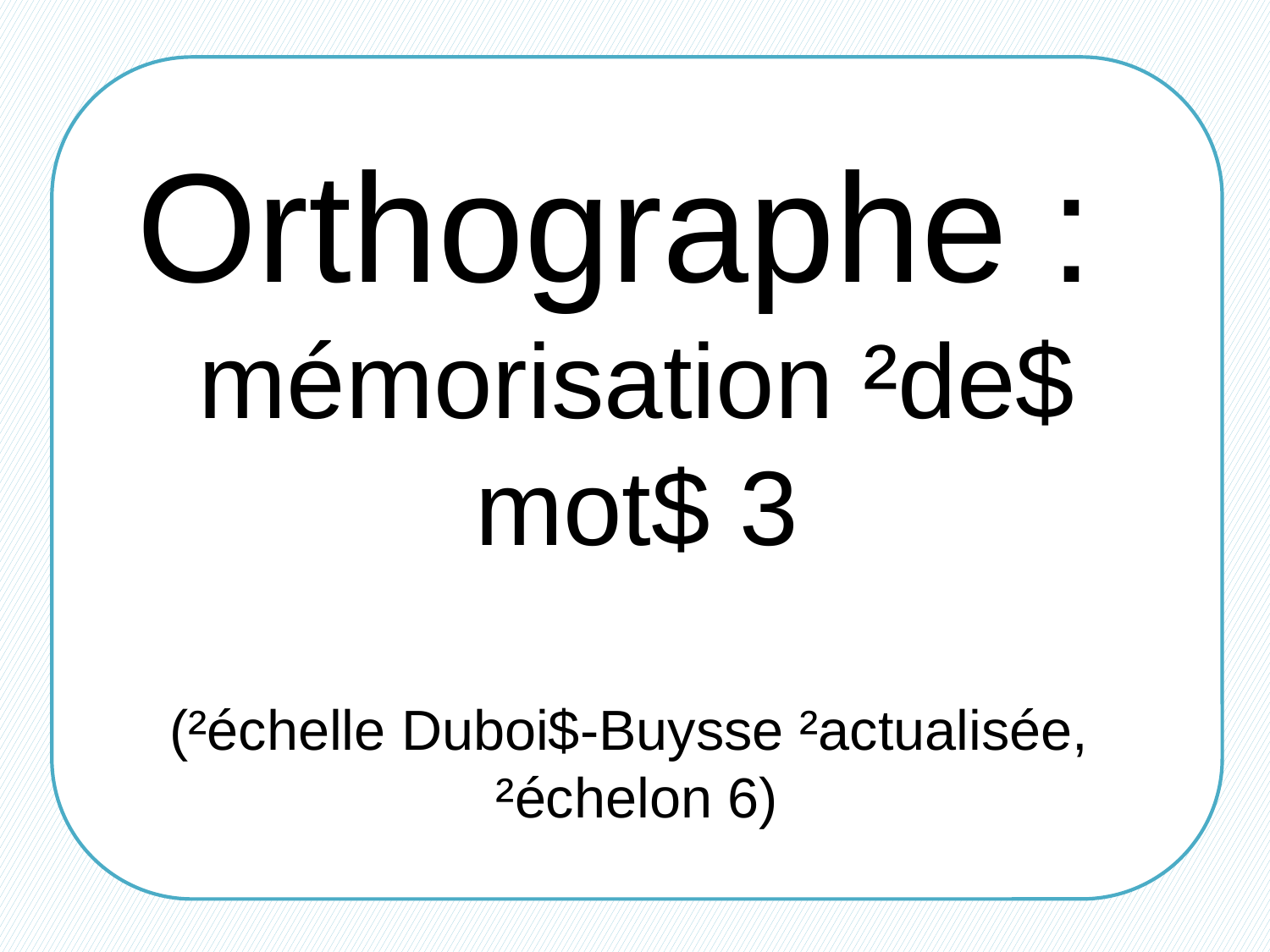

Orthographe :
mémorisation ²de$ mot$ 3

(²échelle Duboi$-Buysse ²actualisée,
²échelon 6)